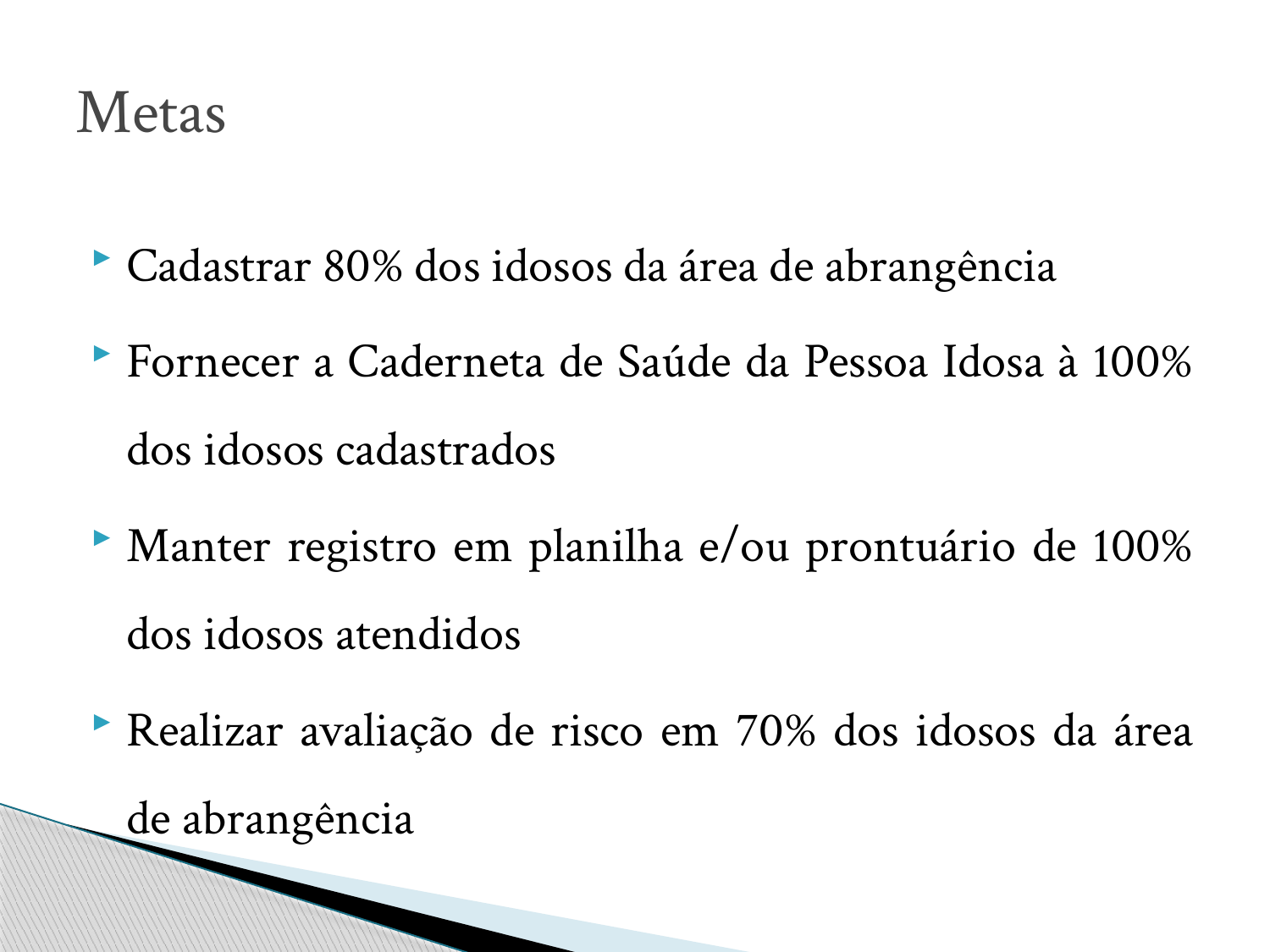

# Metas
Cadastrar 80% dos idosos da área de abrangência
Fornecer a Caderneta de Saúde da Pessoa Idosa à 100% dos idosos cadastrados
Manter registro em planilha e/ou prontuário de 100% dos idosos atendidos
Realizar avaliação de risco em 70% dos idosos da área de abrangência